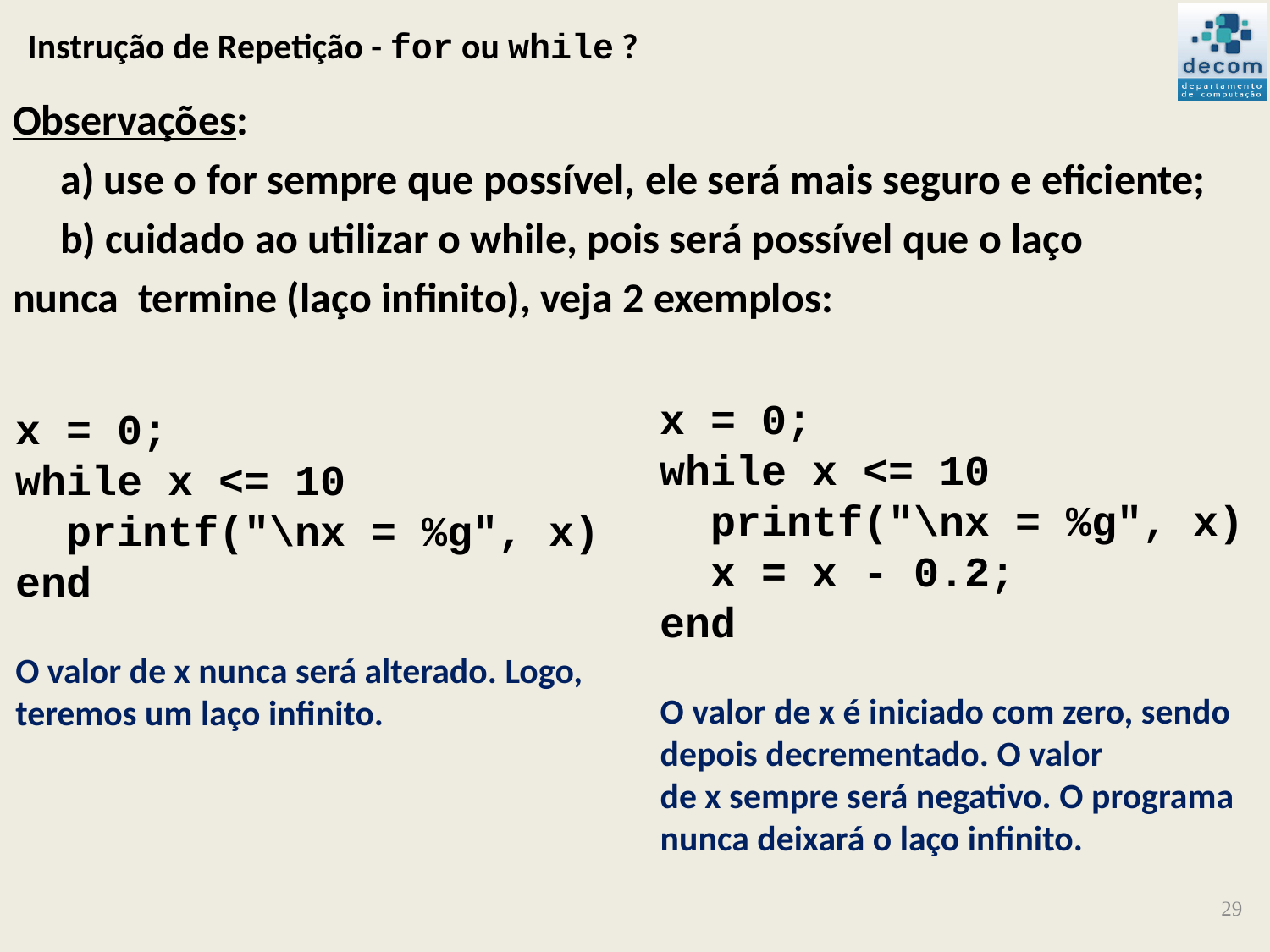

# Instrução de Repetição - for ou while ?
Observações:
     a) use o for sempre que possível, ele será mais seguro e eficiente;
     b) cuidado ao utilizar o while, pois será possível que o laço
nunca  termine (laço infinito), veja 2 exemplos:

x = 0;
while x <= 10
  printf("\nx = %g", x)
  x = x - 0.2;
end

O valor de x é iniciado com zero, sendo
depois decrementado. O valor
de x sempre será negativo. O programa
nunca deixará o laço infinito.
x = 0;
while x <= 10
  printf("\nx = %g", x)
end

O valor de x nunca será alterado. Logo,
teremos um laço infinito.
29